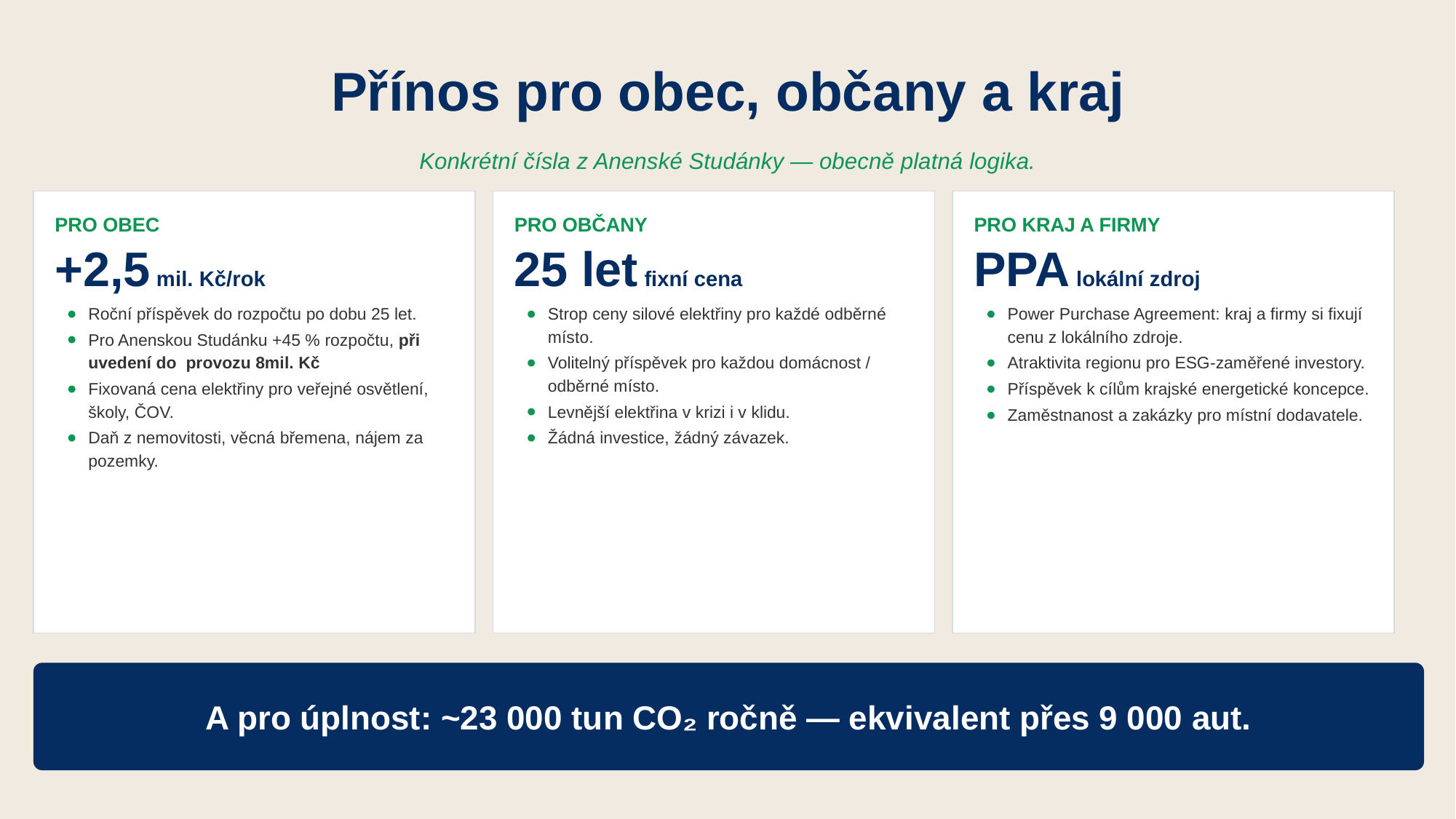

Přínos pro obec, občany a kraj
Konkrétní čísla z Anenské Studánky — obecně platná logika.
PRO OBEC
+2,5 mil. Kč/rok
Roční příspěvek do rozpočtu po dobu 25 let.
Pro Anenskou Studánku +45 % rozpočtu, při uvedení do  provozu 8mil. Kč
Fixovaná cena elektřiny pro veřejné osvětlení, školy, ČOV.
Daň z nemovitosti, věcná břemena, nájem za pozemky.
PRO OBČANY
25 let fixní cena
Strop ceny silové elektřiny pro každé odběrné místo.
Volitelný příspěvek pro každou domácnost / odběrné místo.
Levnější elektřina v krizi i v klidu.
Žádná investice, žádný závazek.
PRO KRAJ A FIRMY
PPA lokální zdroj
Power Purchase Agreement: kraj a firmy si fixují cenu z lokálního zdroje.
Atraktivita regionu pro ESG-zaměřené investory.
Příspěvek k cílům krajské energetické koncepce.
Zaměstnanost a zakázky pro místní dodavatele.
A pro úplnost: ~23 000 tun CO₂ ročně — ekvivalent přes 9 000 aut.